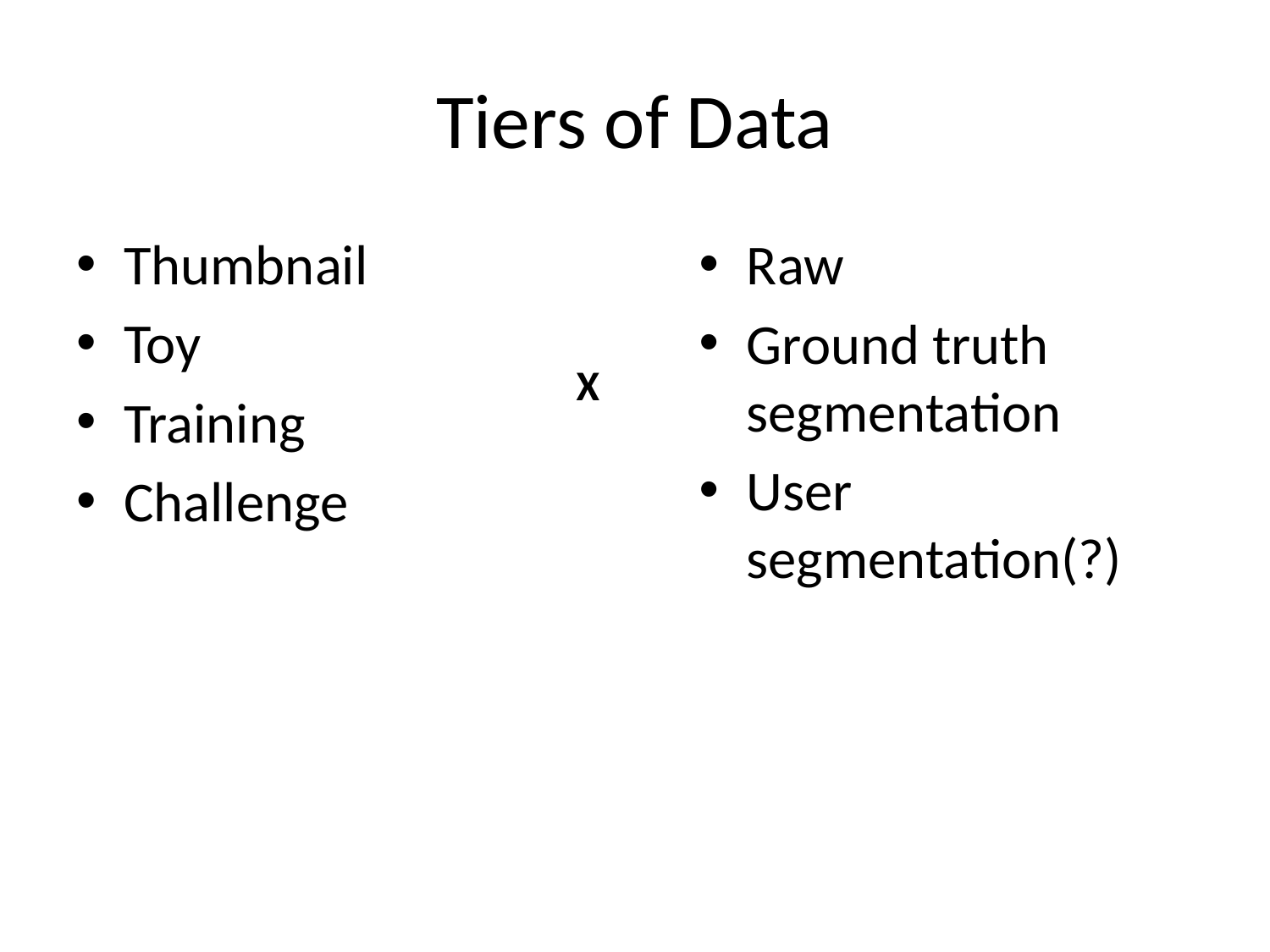

# Tiers of Data
Thumbnail
Toy
Training
Challenge

Raw
Ground truth segmentation
User segmentation(?)

X